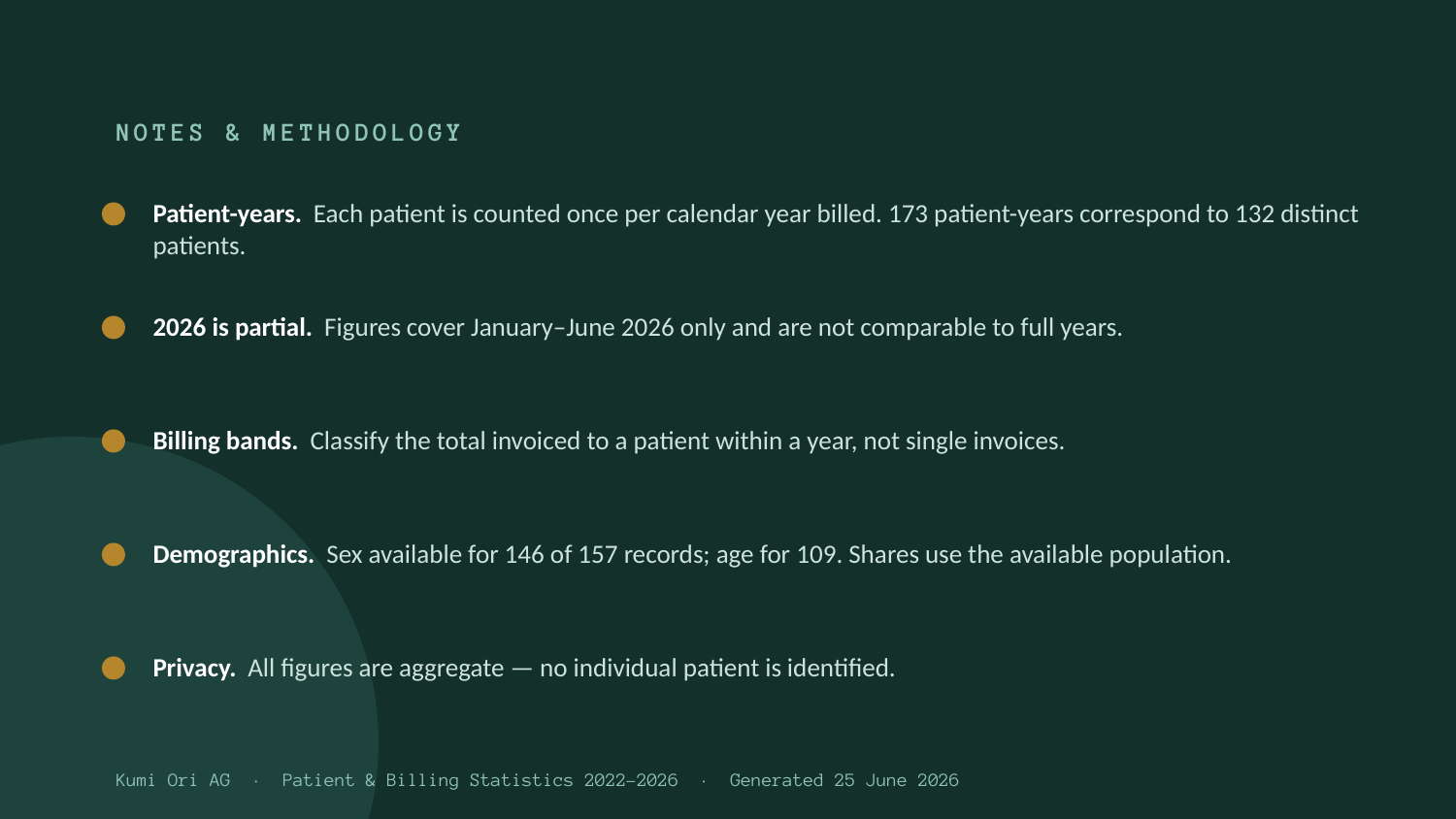

NOTES & METHODOLOGY
Patient-years.  Each patient is counted once per calendar year billed. 173 patient-years correspond to 132 distinct patients.

2026 is partial.  Figures cover January–June 2026 only and are not comparable to full years.

Billing bands.  Classify the total invoiced to a patient within a year, not single invoices.

Demographics.  Sex available for 146 of 157 records; age for 109. Shares use the available population.

Privacy.  All figures are aggregate — no individual patient is identified.

Kumi Ori AG  ·  Patient & Billing Statistics 2022–2026  ·  Generated 25 June 2026